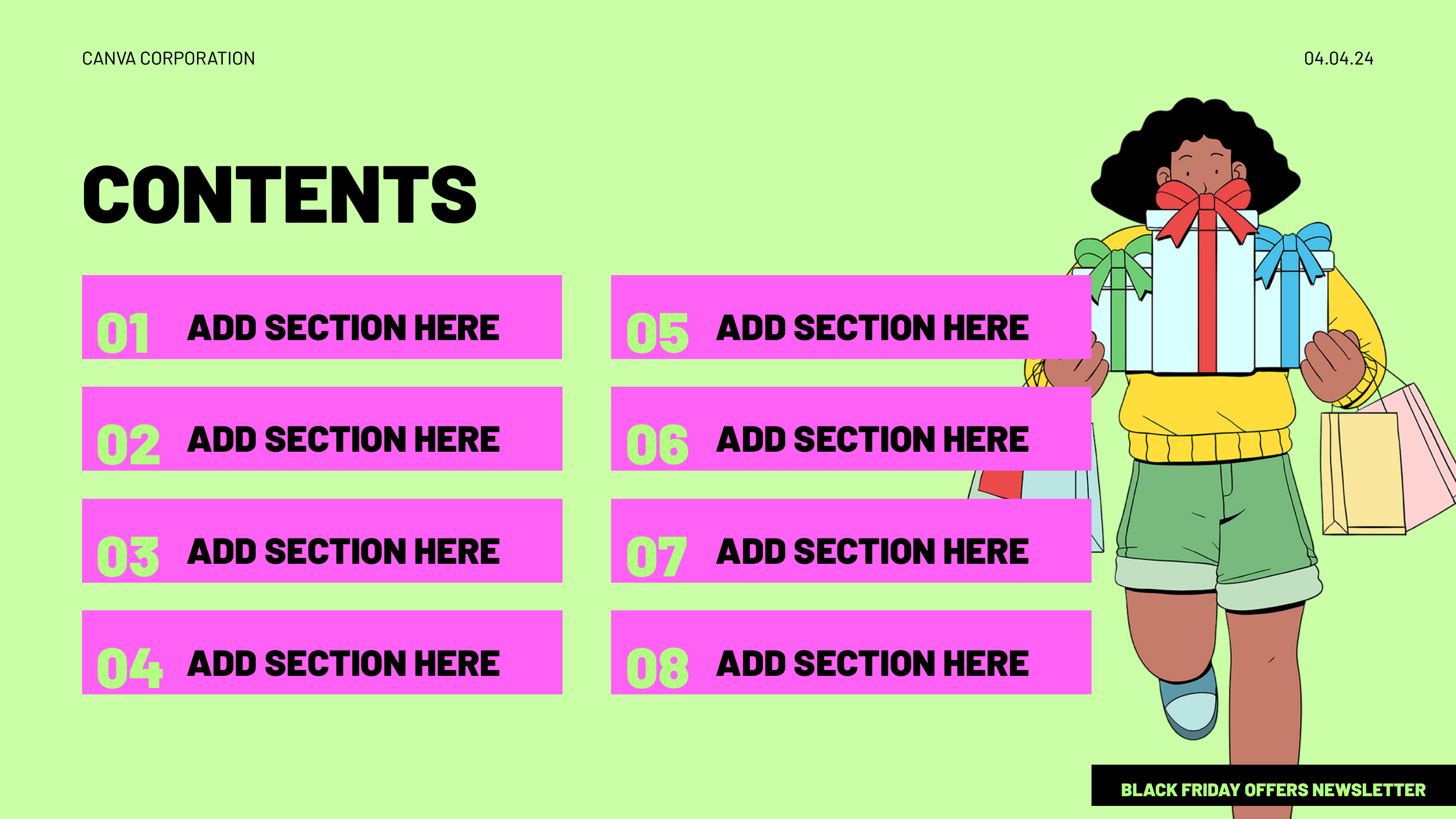

CANVA CORPORATION
04.04.24

CONTENTS

01
ADD SECTION HERE

05
ADD SECTION HERE

02
ADD SECTION HERE

06
ADD SECTION HERE

03
ADD SECTION HERE

07
ADD SECTION HERE

04
ADD SECTION HERE

08
ADD SECTION HERE

BLACK FRIDAY OFFERS NEWSLETTER